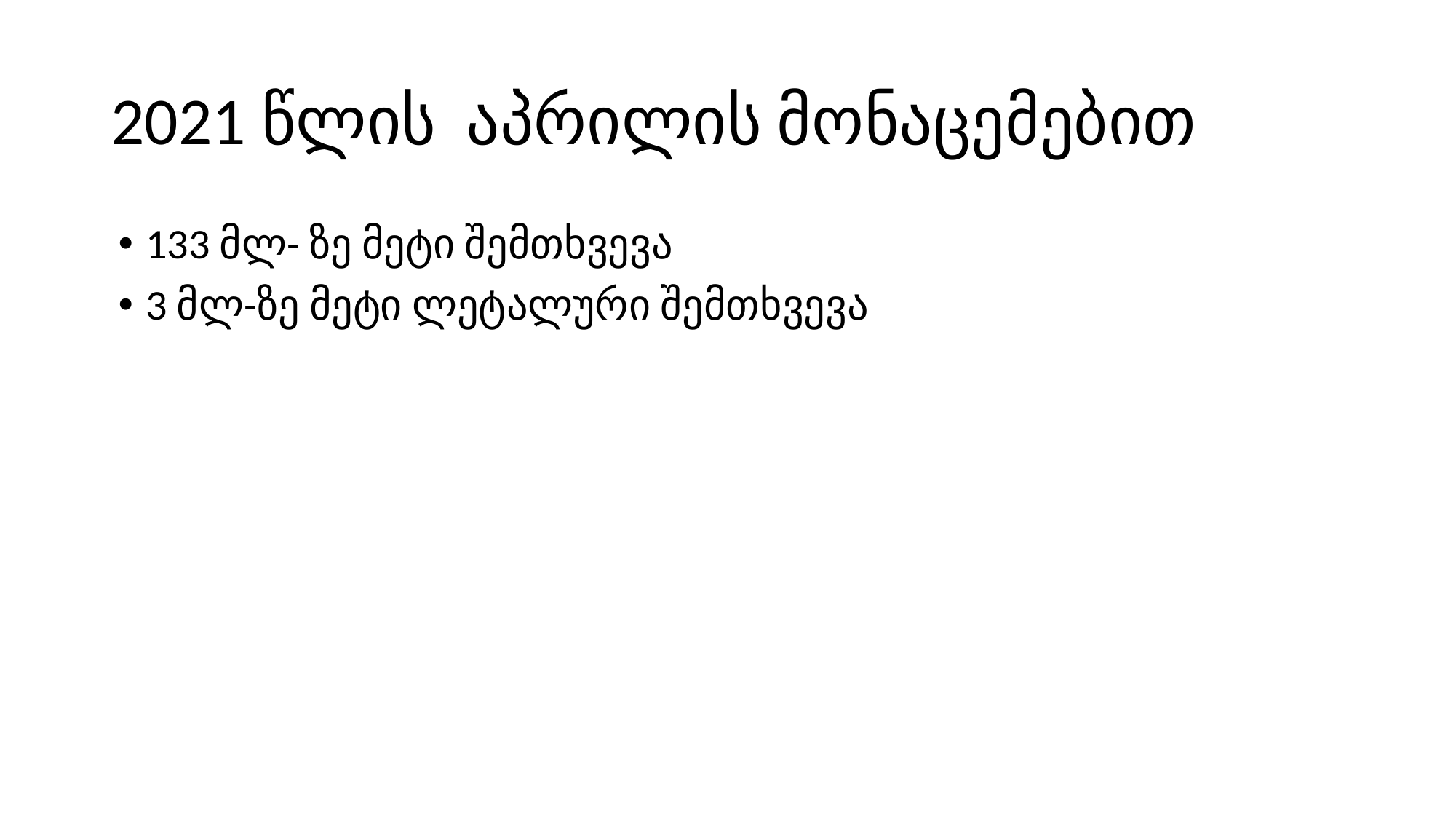

# 2021 წლის  აპრილის მონაცემებით
133 მლ- ზე მეტი შემთხვევა
3 მლ-ზე მეტი ლეტალური შემთხვევა